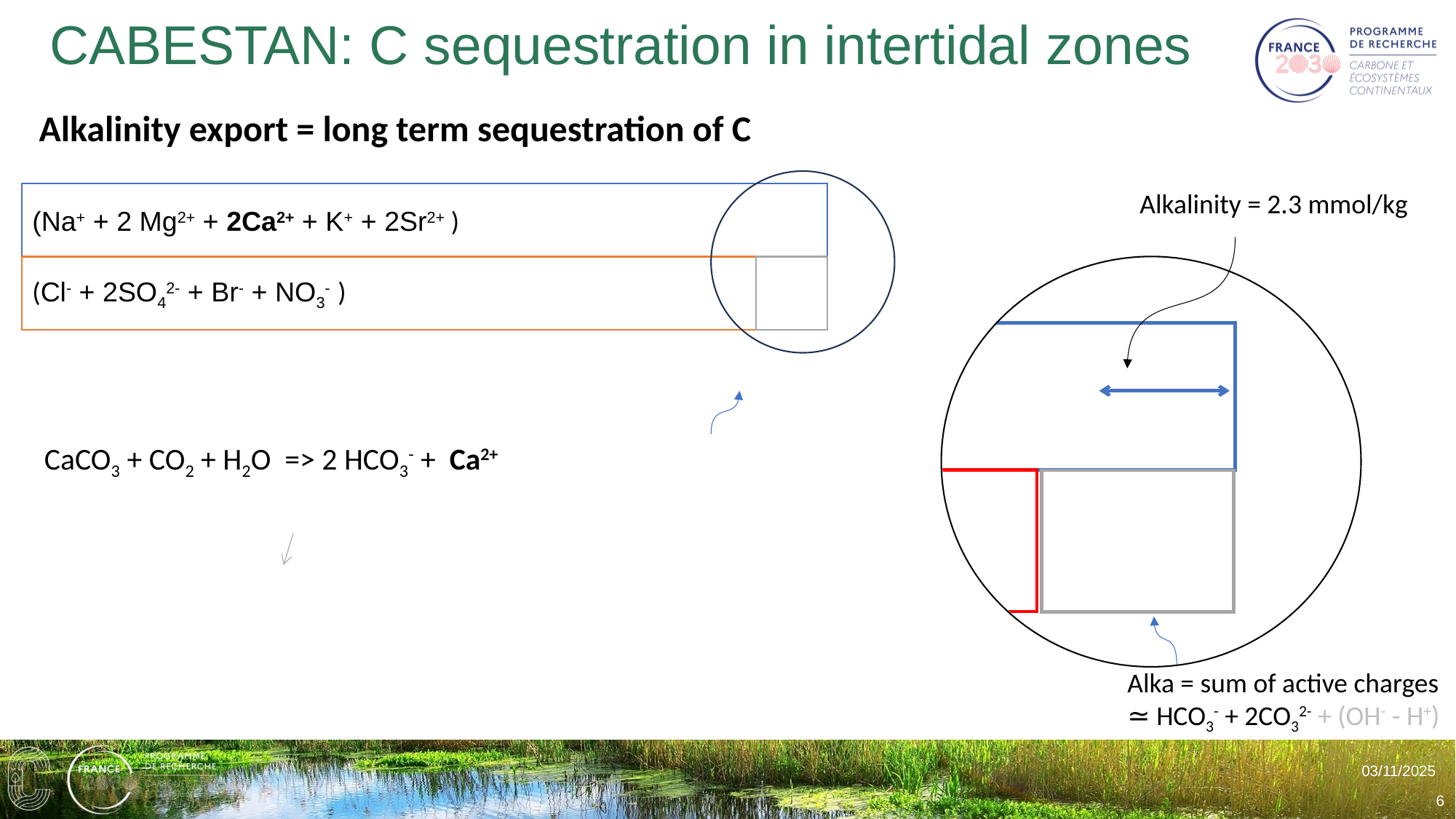

# CABESTAN: C sequestration in intertidal zones
Alkalinity export = long term sequestration of C

Alkalinity = 2.3 mmol/kg

(Na+ + 2 Mg2+ + 2Ca2+ + K+ + 2Sr2+ )

(Cl- + 2SO42- + Br- + NO3- )

CaCO3 + CO2 + H2O  => 2 HCO3- +  Ca2+

Alka = sum of active charges
≃ HCO3- + 2CO32- + (OH- - H+)